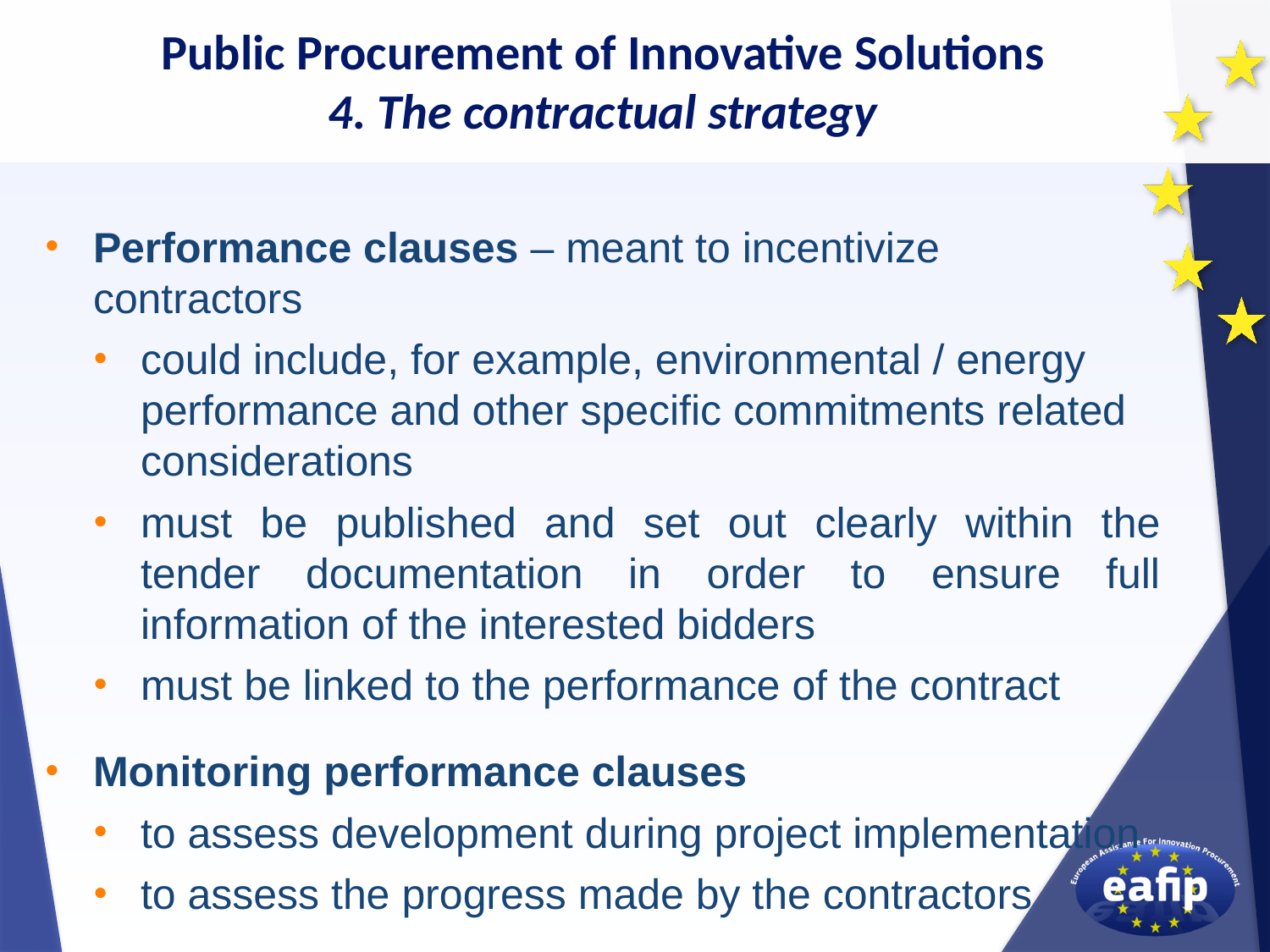

Public Procurement of Innovative Solutions
4. The contractual strategy
Performance clauses – meant to incentivize contractors
could include, for example, environmental / energy performance and other specific commitments related considerations
must be published and set out clearly within the tender documentation in order to ensure full information of the interested bidders
must be linked to the performance of the contract
Monitoring performance clauses
to assess development during project implementation
to assess the progress made by the contractors